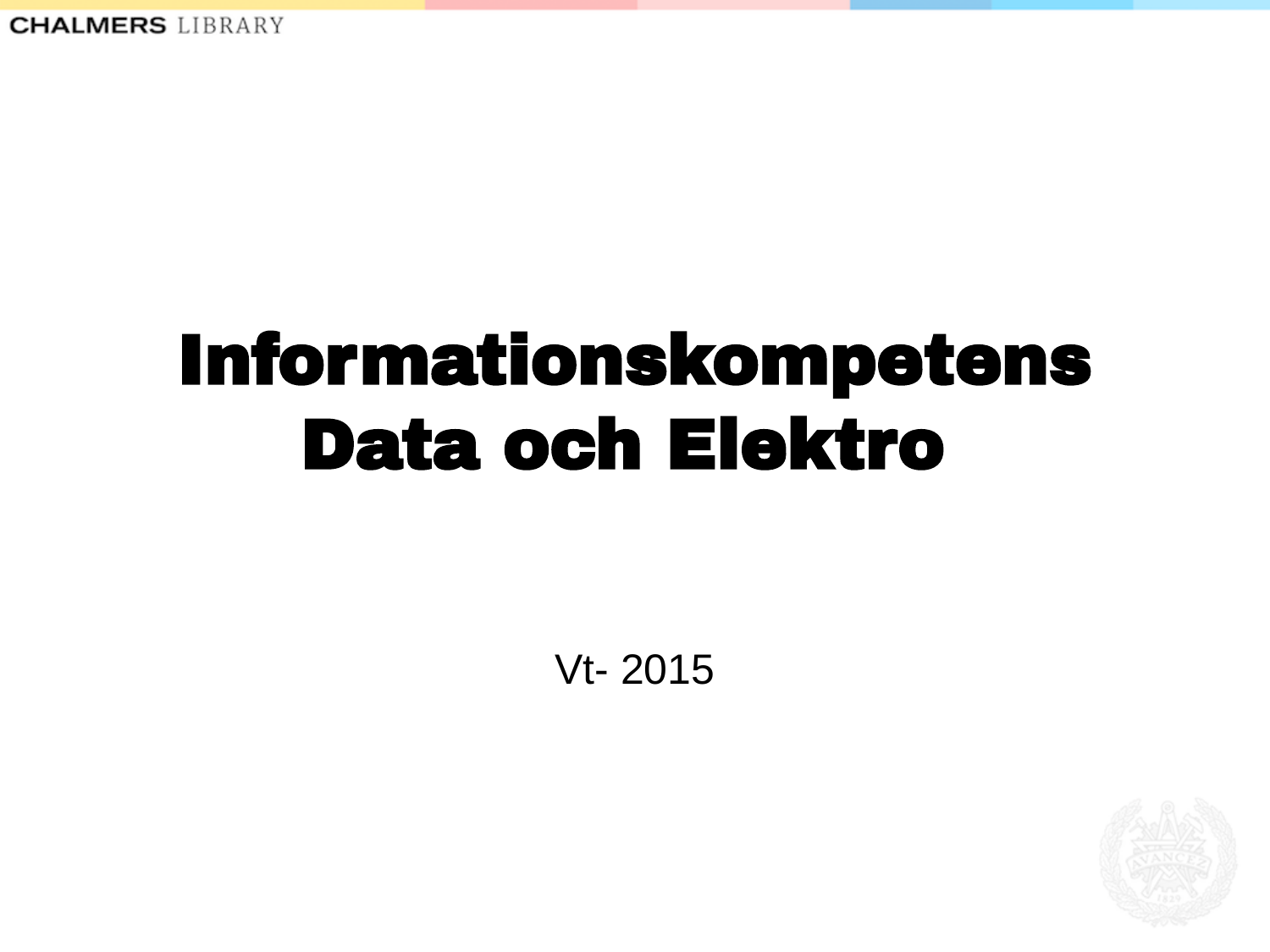

# Informationskompetens Data och Elektro
Vt- 2015